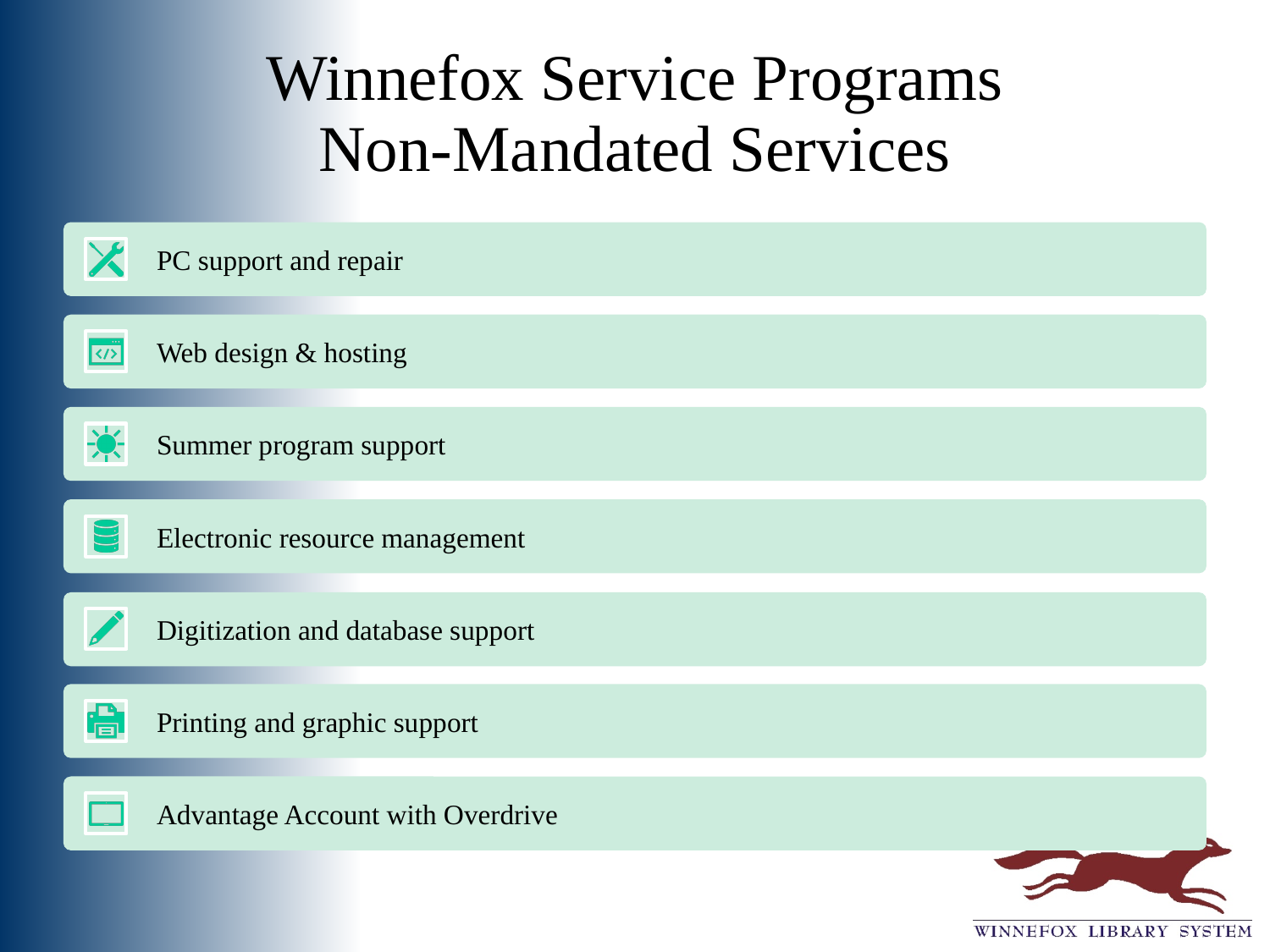

# Winnefox Service Programs Non-Mandated Services
PC support and repair
Web design & hosting
Summer program support
Electronic resource management
Digitization and database support
Printing and graphic support
Advantage Account with Overdrive